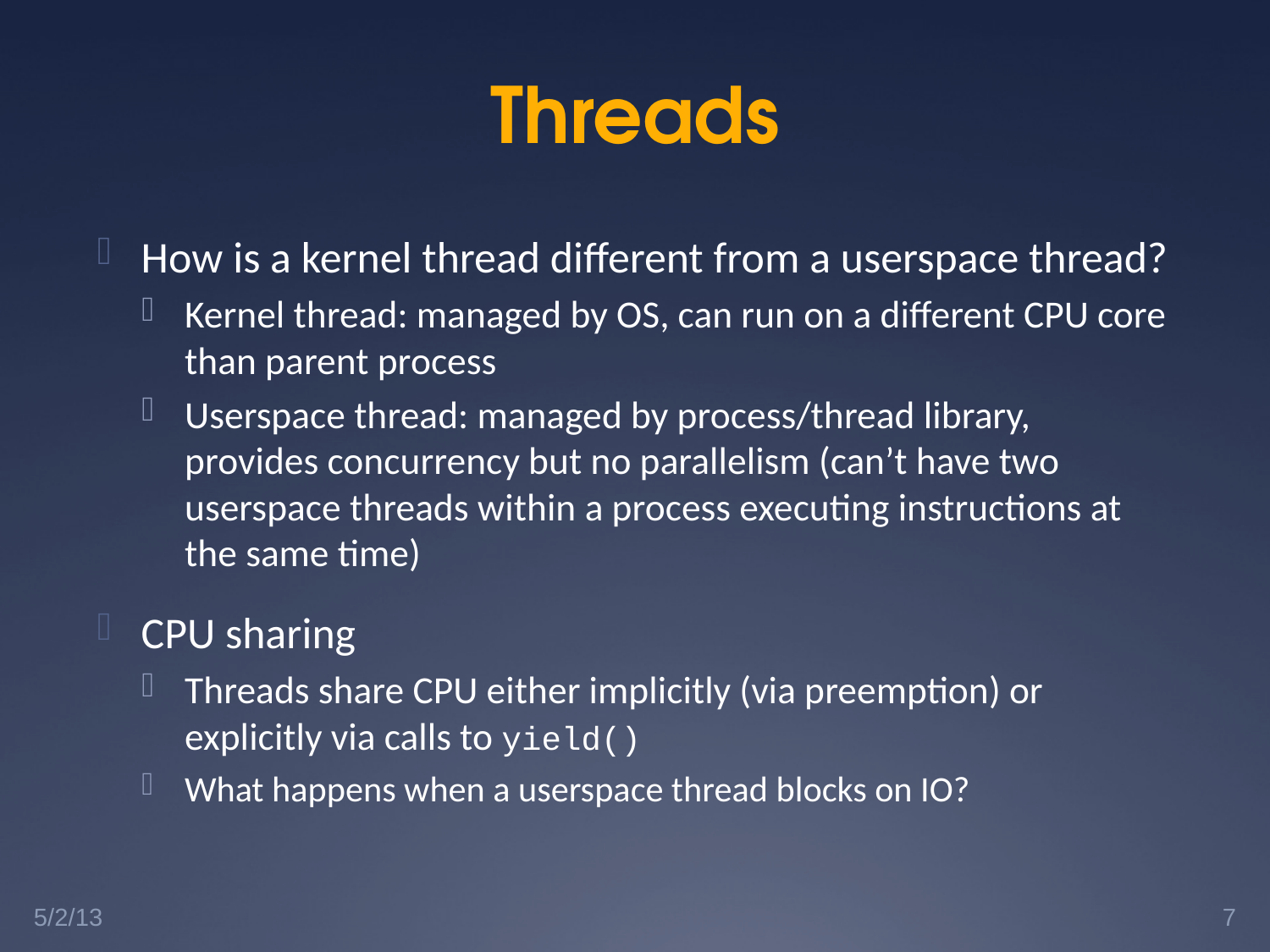

# Threads
How is a kernel thread different from a userspace thread?
Kernel thread: managed by OS, can run on a different CPU core than parent process
Userspace thread: managed by process/thread library, provides concurrency but no parallelism (can’t have two userspace threads within a process executing instructions at the same time)
CPU sharing
Threads share CPU either implicitly (via preemption) or explicitly via calls to yield()
What happens when a userspace thread blocks on IO?
5/2/13
7